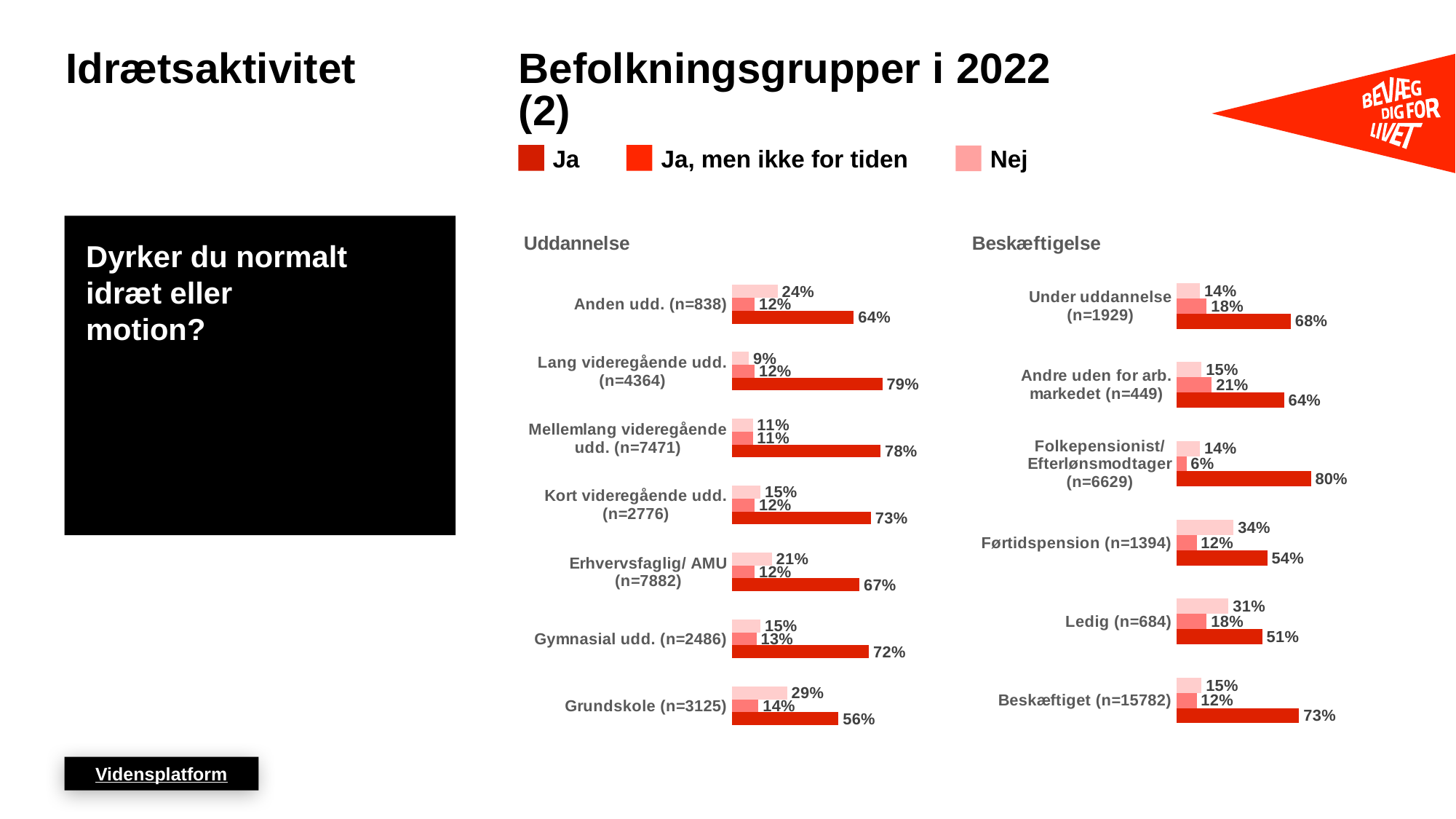

# Idrætsaktivitet
Befolkningsgrupper i 2022 (2)
,
Ja
,
Ja, men ikke for tiden
,
Nej

### Chart: Beskæftigelse

| Category | Ja | Ja, men ikke for tiden | Nej |
|---|---|---|---|
| Beskæftiget (n=15782) | 0.73 | 0.12 | 0.15 |
| Ledig (n=684) | 0.51 | 0.18 | 0.31 |
| Førtidspension (n=1394) | 0.54 | 0.12 | 0.34 |
| Folkepensionist/ Efterlønsmodtager (n=6629) | 0.8 | 0.06 | 0.14 |
| Andre uden for arb. markedet (n=449) | 0.64 | 0.21 | 0.15 |
| Under uddannelse (n=1929) | 0.68 | 0.18 | 0.14 |
Dyrker du normalt idræt eller motion?

### Chart: Uddannelse

| Category | Ja | Ja, men ikke for tiden | Nej |
|---|---|---|---|
| Grundskole (n=3125) | 0.56 | 0.14 | 0.29 |
| Gymnasial udd. (n=2486) | 0.72 | 0.13 | 0.15 |
| Erhvervsfaglig/ AMU (n=7882) | 0.67 | 0.12 | 0.21 |
| Kort videregående udd. (n=2776) | 0.73 | 0.12 | 0.15 |
| Mellemlang videregående udd. (n=7471) | 0.78 | 0.11 | 0.11 |
| Lang videregående udd. (n=4364) | 0.79 | 0.12 | 0.09 |
| Anden udd. (n=838) | 0.64 | 0.12 | 0.24 |
Vidensplatform